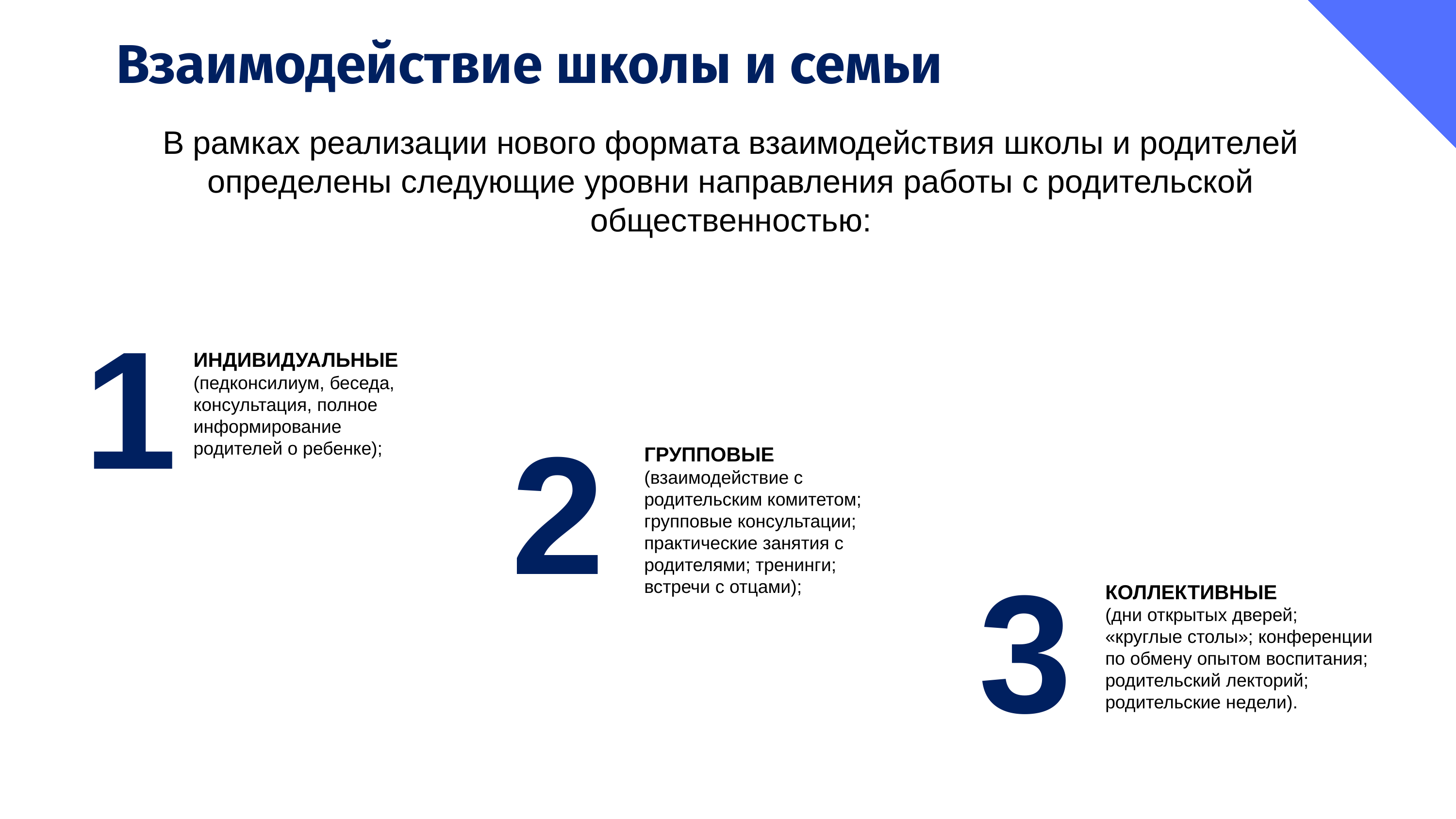

# Взаимодействие школы и семьи
В рамках реализации нового формата взаимодействия школы и родителей определены следующие уровни направления работы с родительской общественностью:
1
ИНДИВИДУАЛЬНЫЕ (педконсилиум, беседа, консультация, полное информирование родителей о ребенке);
2
ГРУППОВЫЕ (взаимодействие с родительским комитетом; групповые консультации; практические занятия с родителями; тренинги; встречи с отцами);
3
КОЛЛЕКТИВНЫЕ
(дни открытых дверей; «круглые столы»; конференции по обмену опытом воспитания; родительский лекторий; родительские недели).